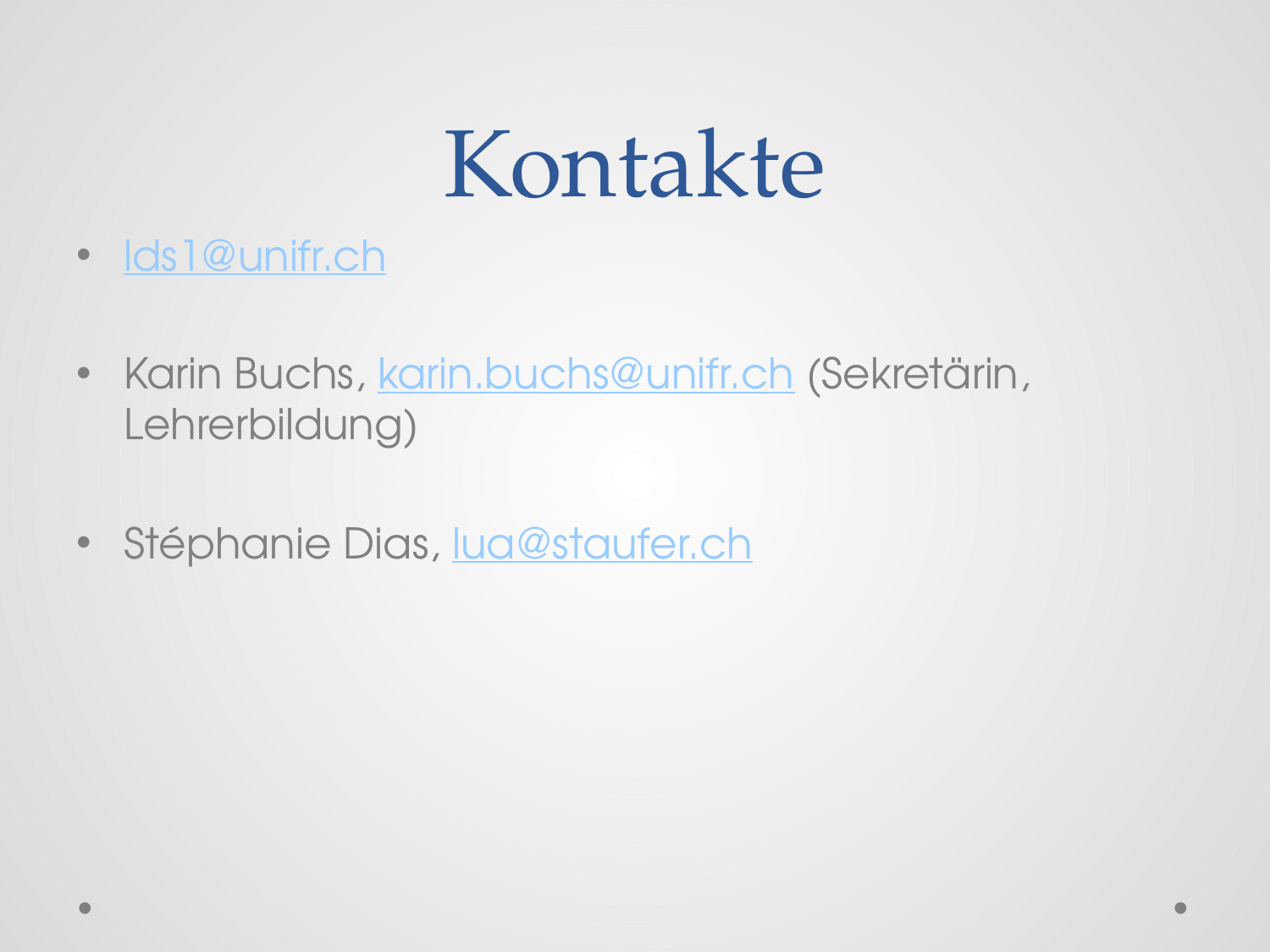

# Kontakte
lds1@unifr.ch

Karin Buchs, karin.buchs@unifr.ch (Sekretärin, Lehrerbildung)

Stéphanie Dias, lua@staufer.ch